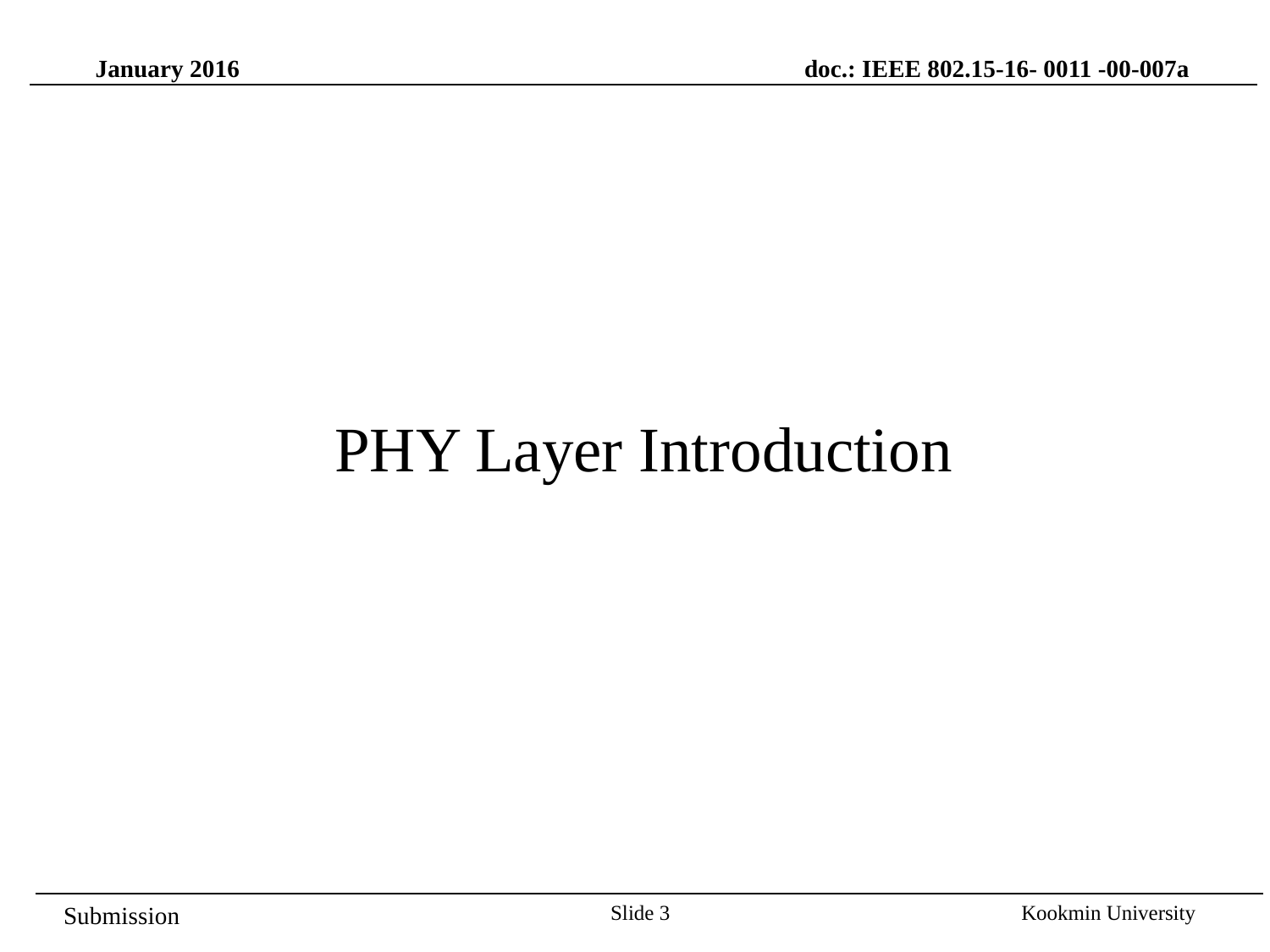

January 2016
doc.: IEEE 802.15-16- 0011 -00-007a
PHY Layer Introduction
Slide 3
Kookmin University
Submission